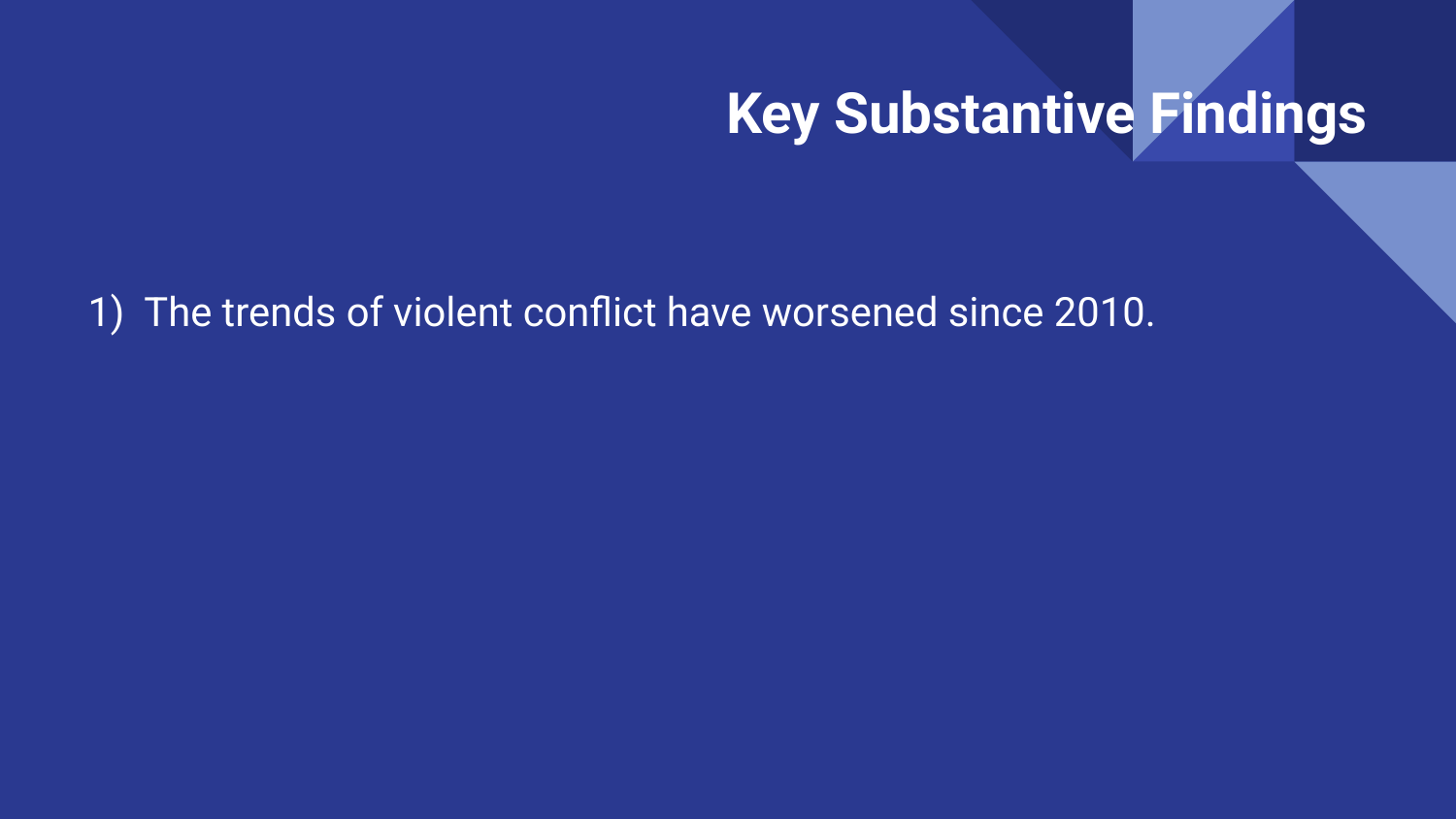

Key Substantive Findings

1)  The trends of violent conflict have worsened since 2010.